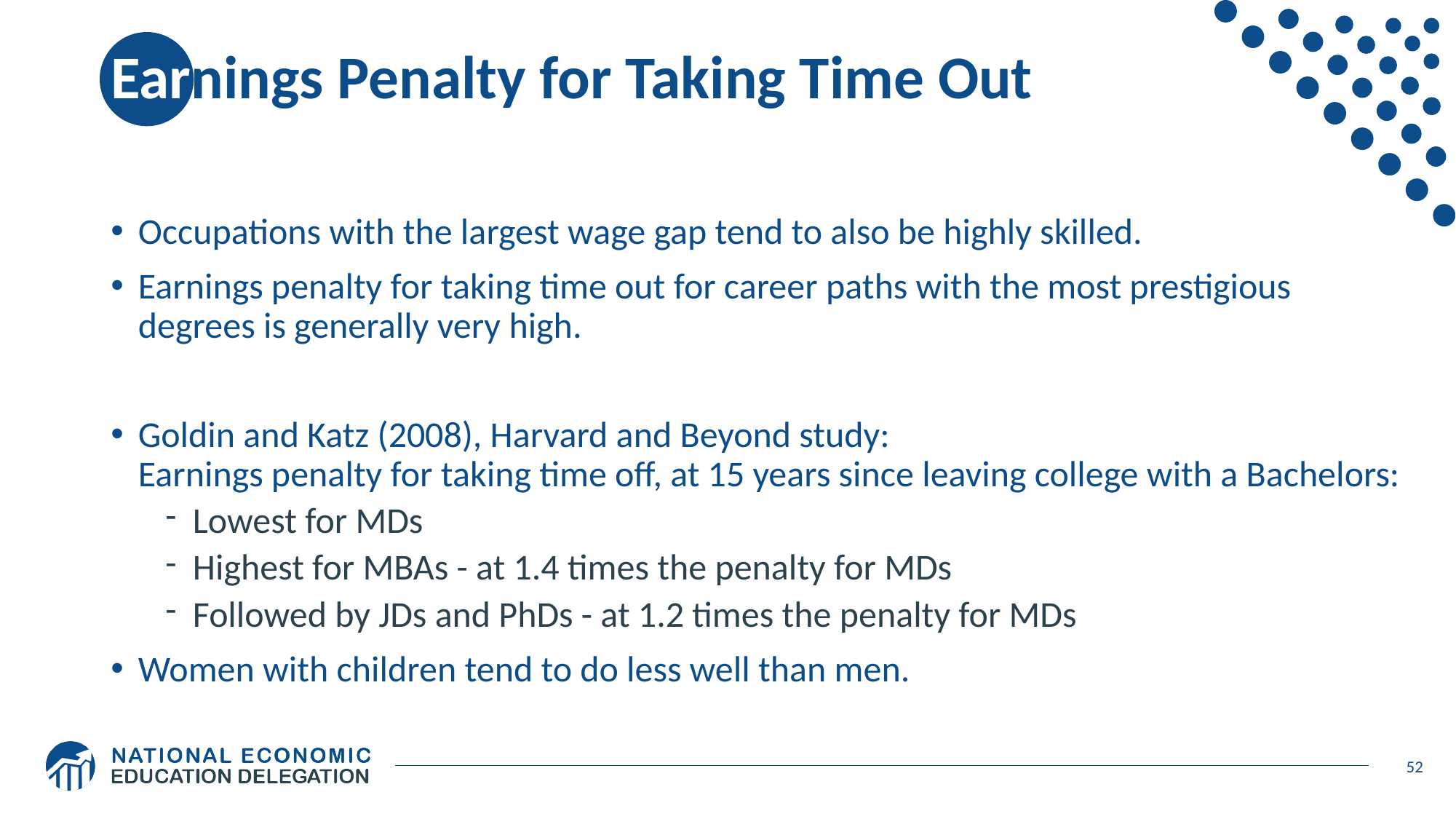

# Earnings Penalty for Taking Time Out
Occupations with the largest wage gap tend to also be highly skilled.
Earnings penalty for taking time out for career paths with the most prestigious degrees is generally very high.

Goldin and Katz (2008), Harvard and Beyond study:
Earnings penalty for taking time off, at 15 years since leaving college with a Bachelors:
Lowest for MDs
Highest for MBAs - at 1.4 times the penalty for MDs
Followed by JDs and PhDs - at 1.2 times the penalty for MDs
Women with children tend to do less well than men.
52